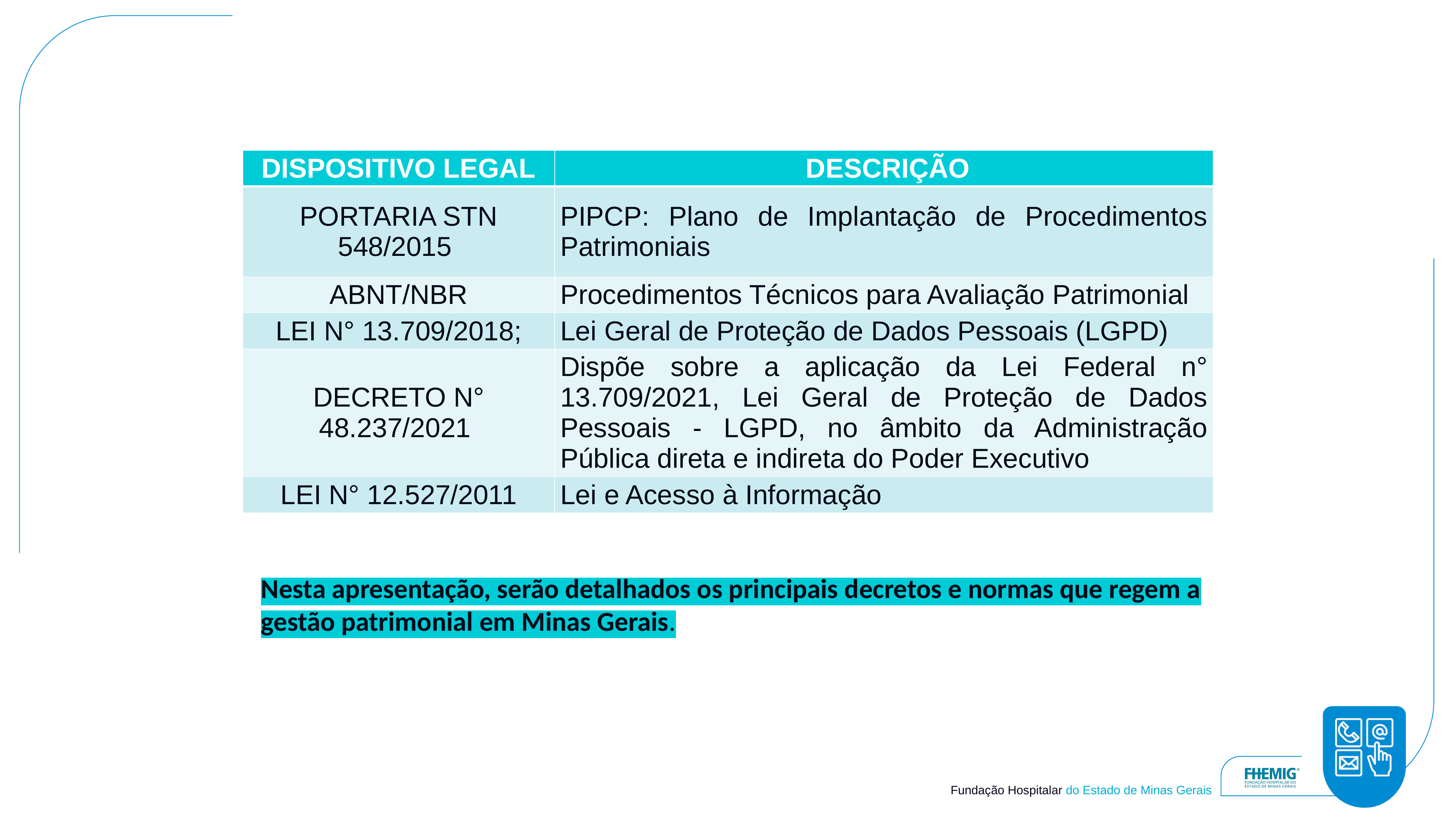

| DISPOSITIVO LEGAL | DESCRIÇÃO |
| --- | --- |
| PORTARIA STN 548/2015 | PIPCP: Plano de Implantação de Procedimentos Patrimoniais |
| ABNT/NBR | Procedimentos Técnicos para Avaliação Patrimonial |
| LEI N° 13.709/2018; | Lei Geral de Proteção de Dados Pessoais (LGPD) |
| DECRETO N° 48.237/2021 | Dispõe sobre a aplicação da Lei Federal n° 13.709/2021, Lei Geral de Proteção de Dados Pessoais - LGPD, no âmbito da Administração Pública direta e indireta do Poder Executivo |
| LEI N° 12.527/2011 | Lei e Acesso à Informação |
Nesta apresentação, serão detalhados os principais decretos e normas que regem a gestão patrimonial em Minas Gerais.